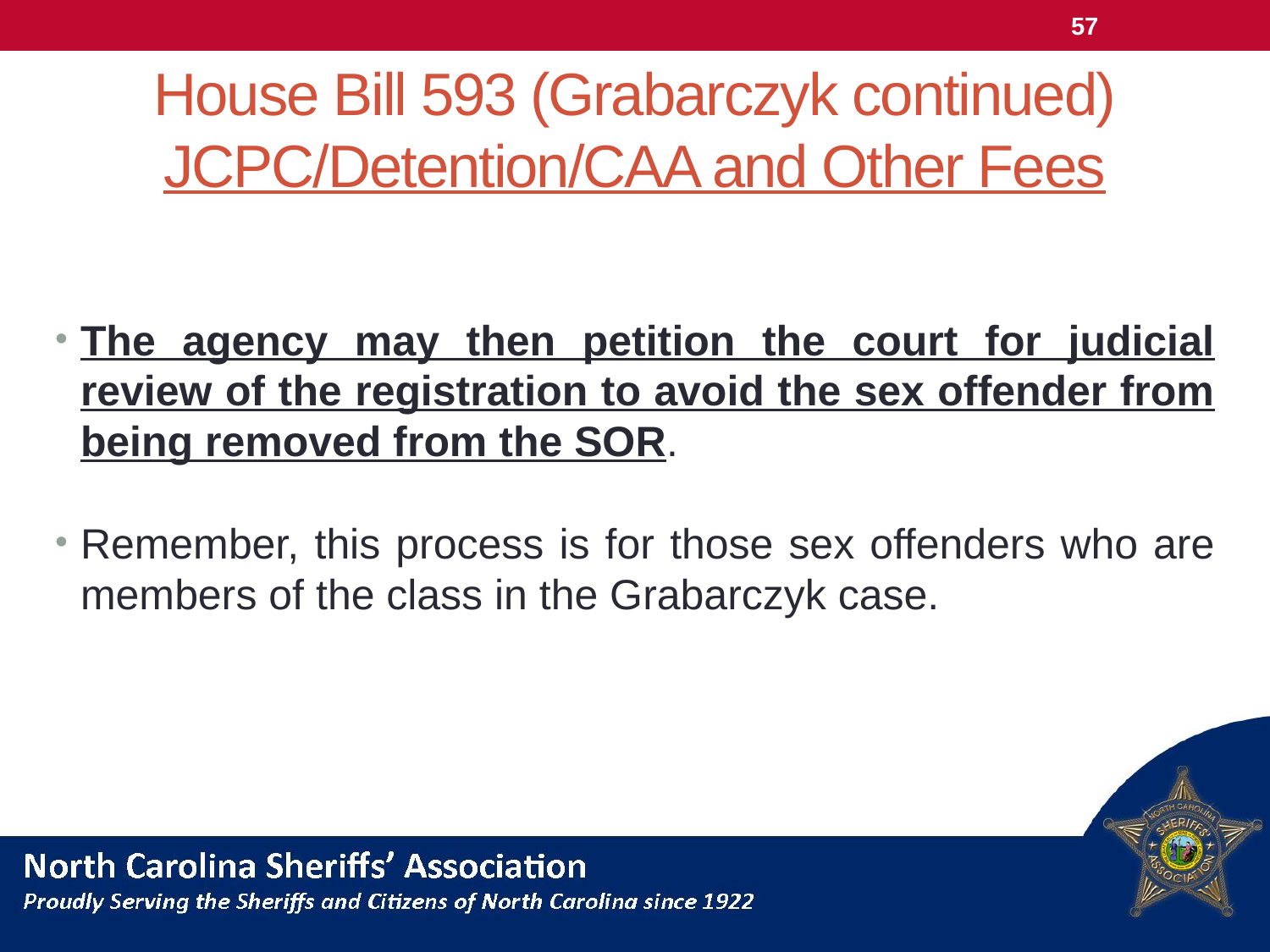

57
# House Bill 593 (Grabarczyk continued) JCPC/Detention/CAA and Other Fees
The agency may then petition the court for judicial review of the registration to avoid the sex offender from being removed from the SOR.

Remember, this process is for those sex offenders who are members of the class in the Grabarczyk case.